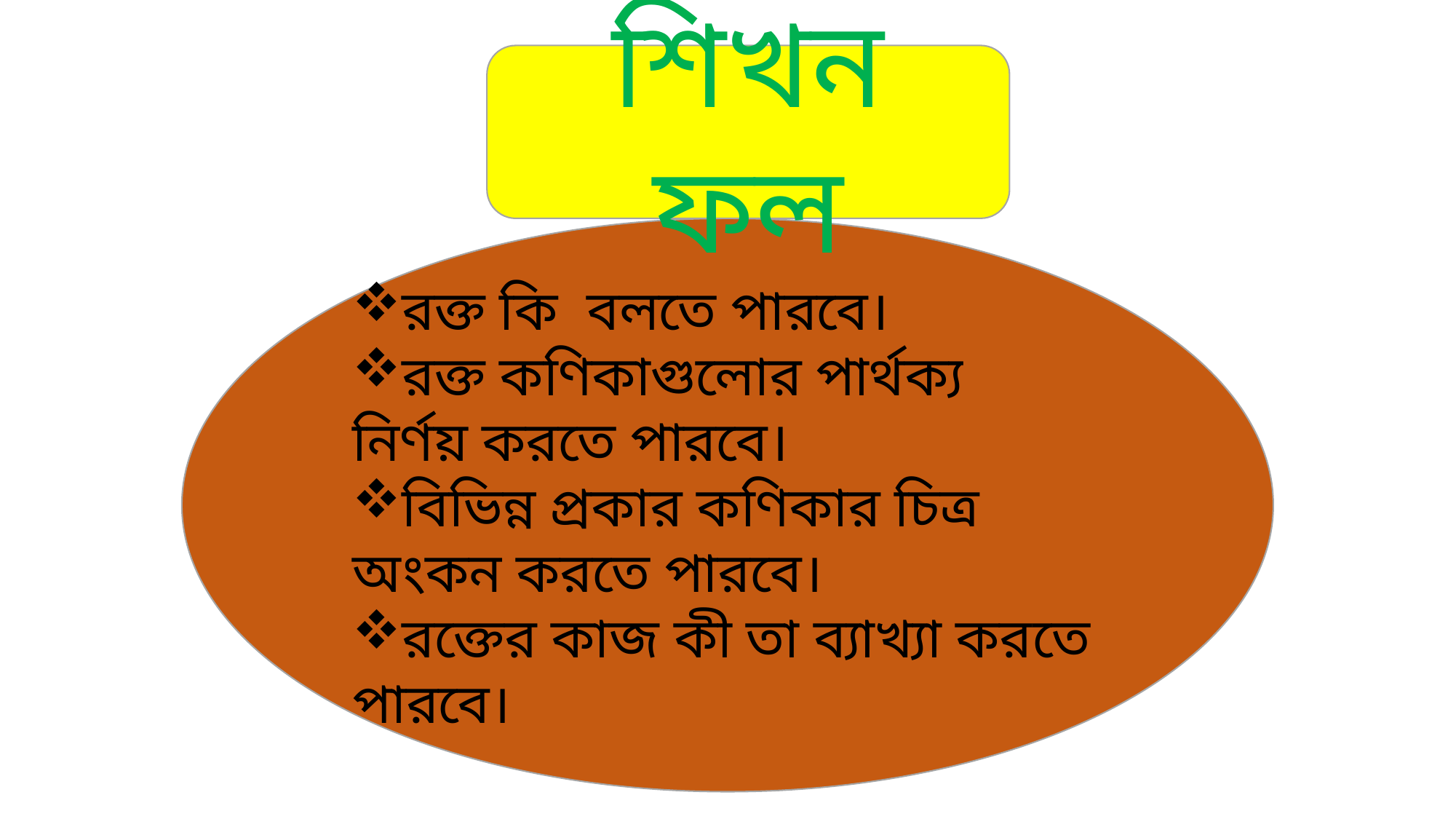

শিখন ফল
রক্ত কি  বলতে পারবে।
রক্ত কণিকাগুলোর পার্থক্য  নির্ণয় করতে পারবে।
বিভিন্ন প্রকার কণিকার চিত্র অংকন করতে পারবে।
রক্তের কাজ কী তা ব্যাখ্যা করতে পারবে।